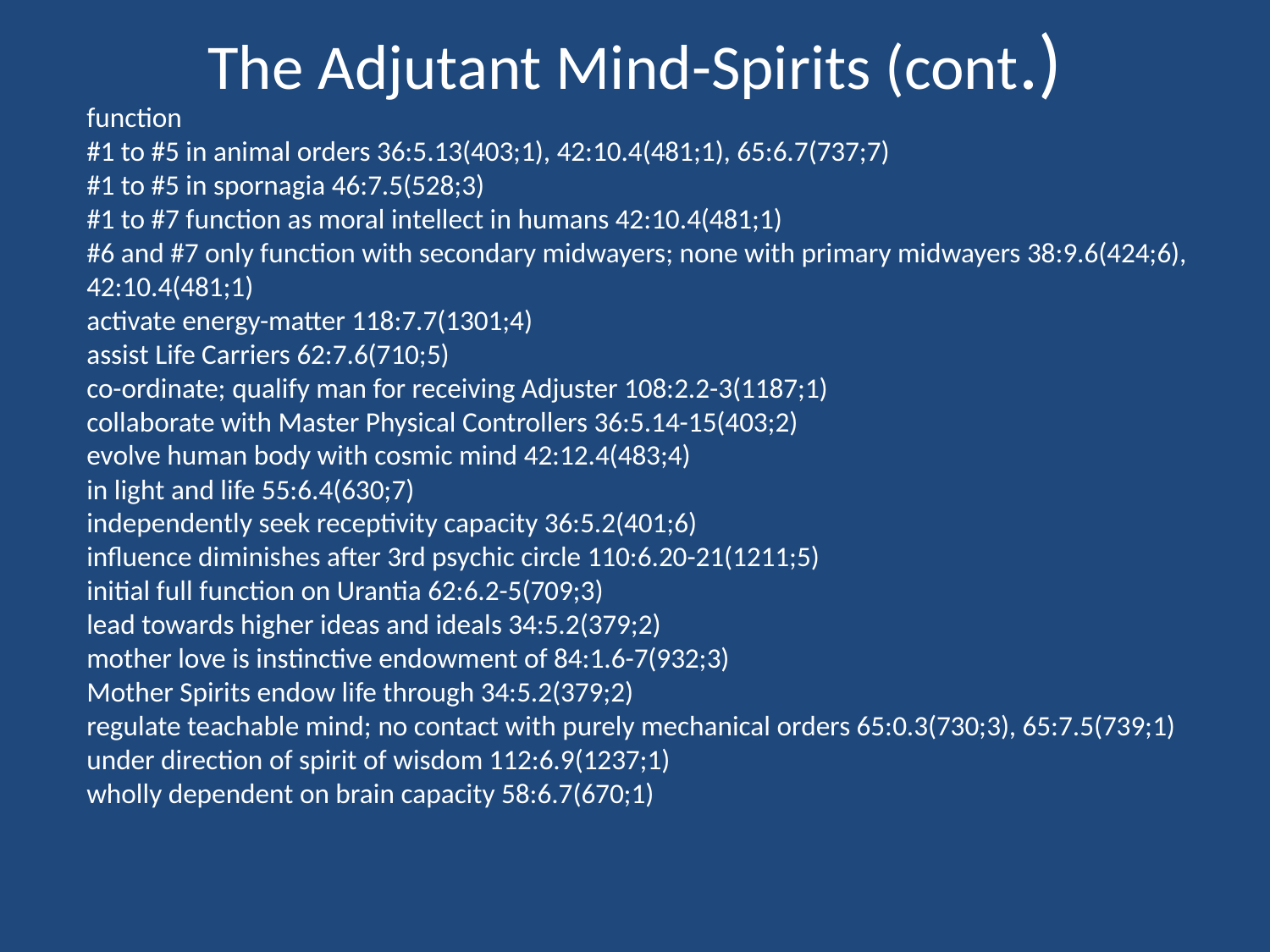

# The Adjutant Mind-Spirits (cont.)
function
#1 to #5 in animal orders 36:5.13(403;1), 42:10.4(481;1), 65:6.7(737;7)
#1 to #5 in spornagia 46:7.5(528;3)
#1 to #7 function as moral intellect in humans 42:10.4(481;1)
#6 and #7 only function with secondary midwayers; none with primary midwayers 38:9.6(424;6), 42:10.4(481;1)
activate energy-matter 118:7.7(1301;4)
assist Life Carriers 62:7.6(710;5)
co-ordinate; qualify man for receiving Adjuster 108:2.2-3(1187;1)
collaborate with Master Physical Controllers 36:5.14-15(403;2)
evolve human body with cosmic mind 42:12.4(483;4)
in light and life 55:6.4(630;7)
independently seek receptivity capacity 36:5.2(401;6)
influence diminishes after 3rd psychic circle 110:6.20-21(1211;5)
initial full function on Urantia 62:6.2-5(709;3)
lead towards higher ideas and ideals 34:5.2(379;2)
mother love is instinctive endowment of 84:1.6-7(932;3)
Mother Spirits endow life through 34:5.2(379;2)
regulate teachable mind; no contact with purely mechanical orders 65:0.3(730;3), 65:7.5(739;1)
under direction of spirit of wisdom 112:6.9(1237;1)
wholly dependent on brain capacity 58:6.7(670;1)